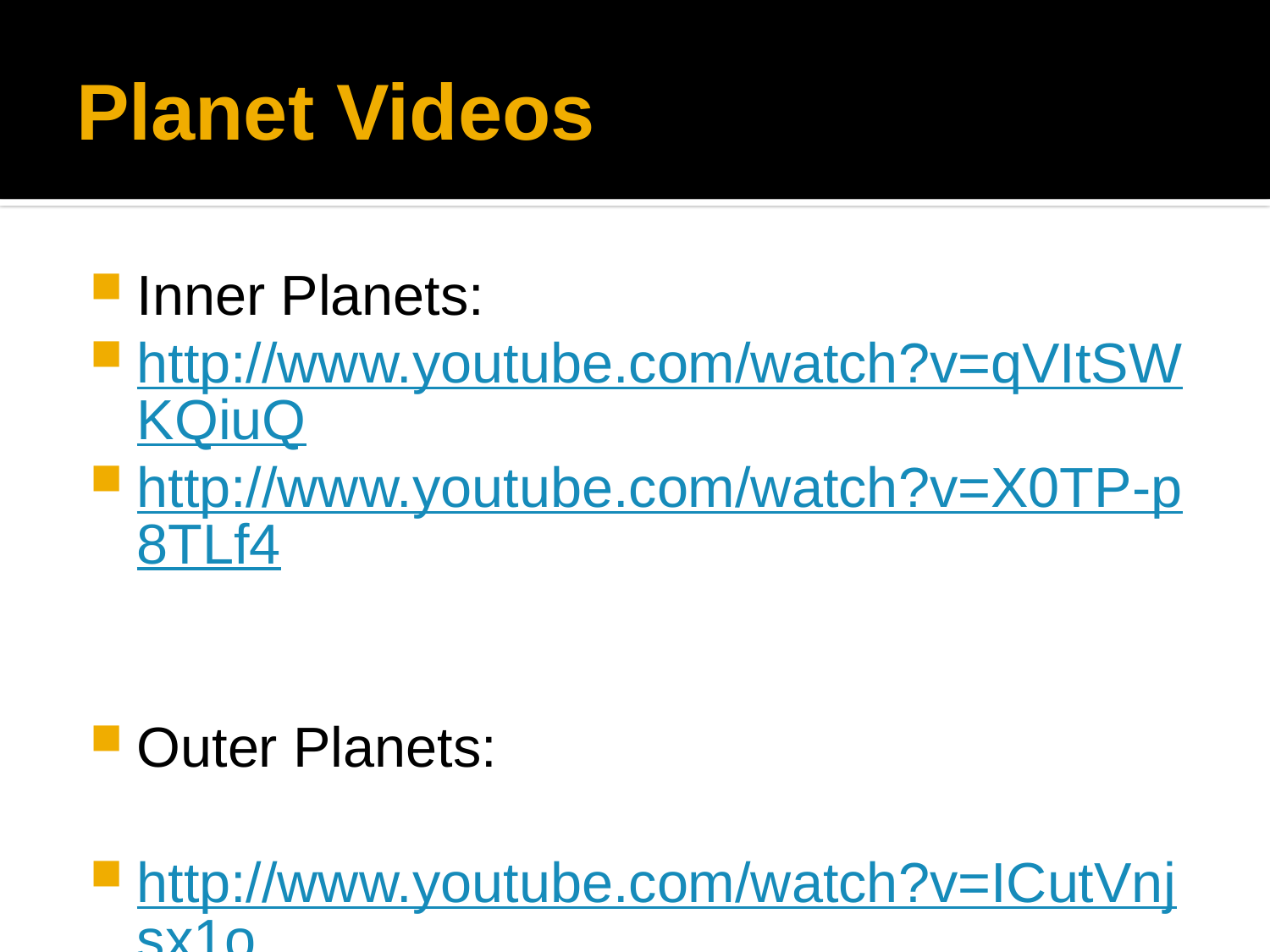

# Planet Videos
Inner Planets:
http://www.youtube.com/watch?v=qVItSWKQiuQ
http://www.youtube.com/watch?v=X0TP-p8TLf4

Outer Planets:

http://www.youtube.com/watch?v=ICutVnjsx1o